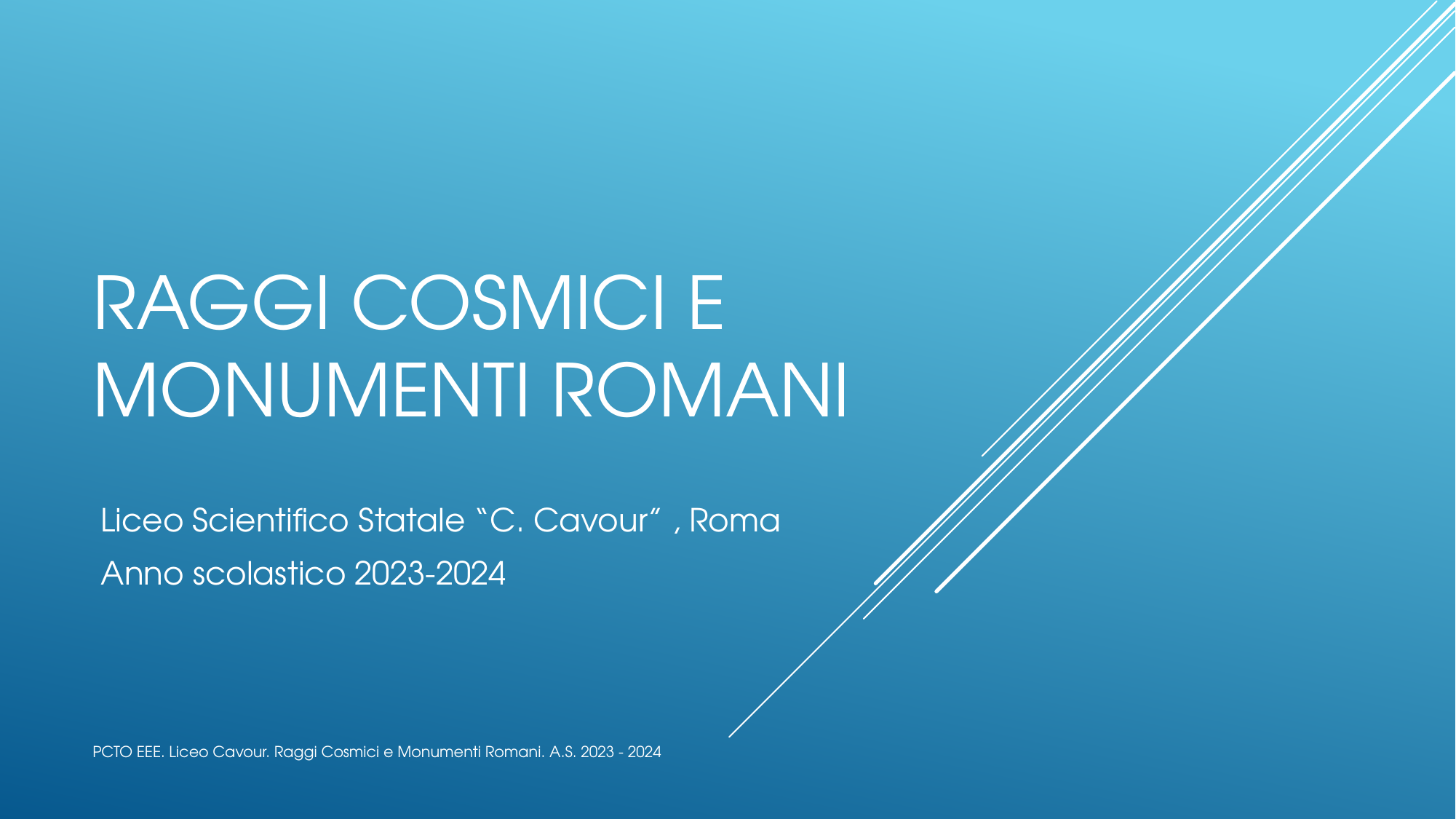

# Raggi cosmici e monumenti romani
Liceo Scientifico Statale “C. Cavour” , Roma
Anno scolastico 2023-2024

PCTO EEE. Liceo Cavour. Raggi Cosmici e Monumenti Romani. A.S. 2023 - 2024